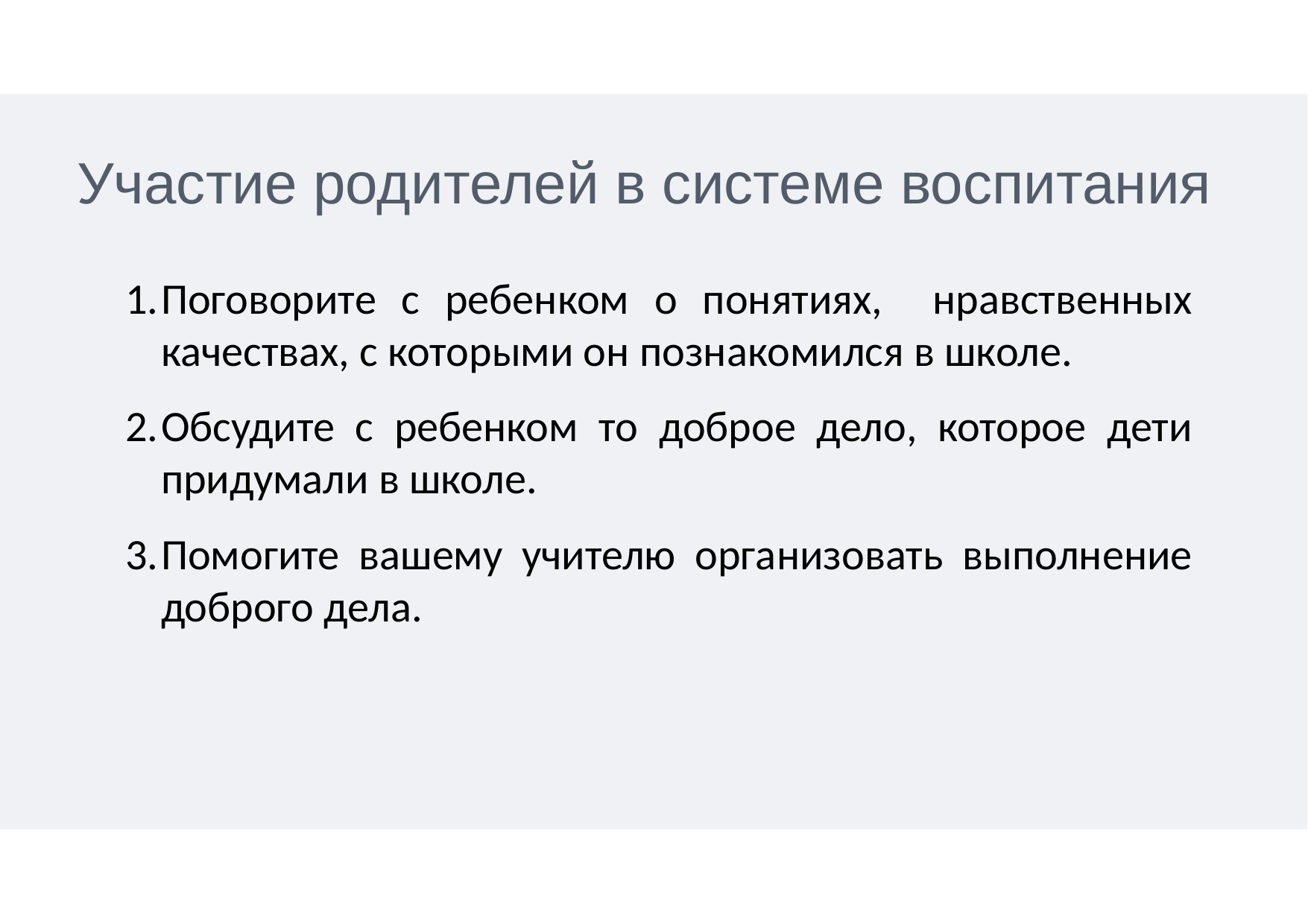

# Участие родителей в системе воспитания
Поговорите с ребенком о понятиях,  нравственных качествах, с которыми он познакомился в школе.
Обсудите с ребенком то доброе дело, которое дети придумали в школе.
Помогите вашему учителю организовать выполнение доброго дела.